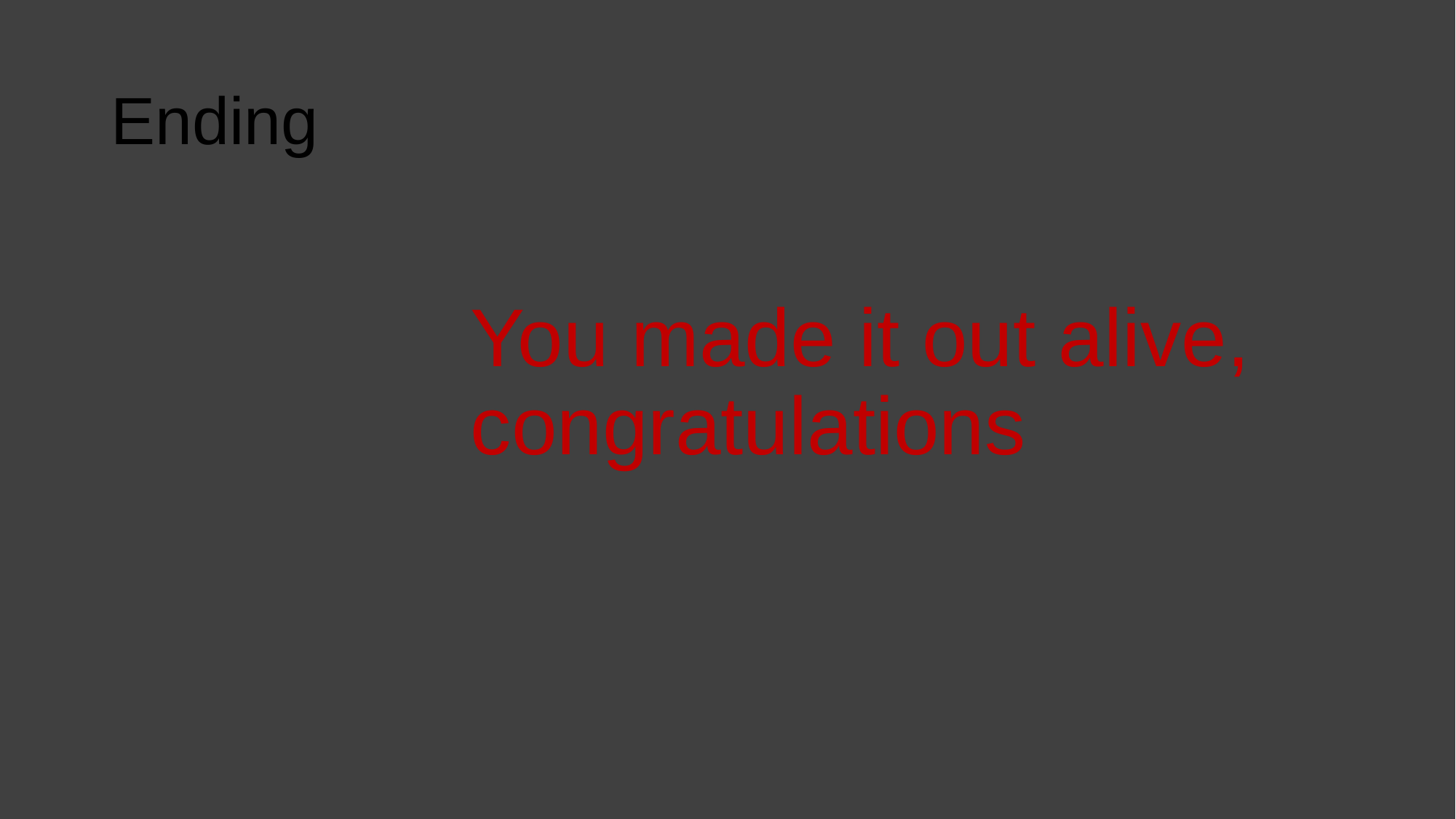

# Ending
You made it out alive, congratulations